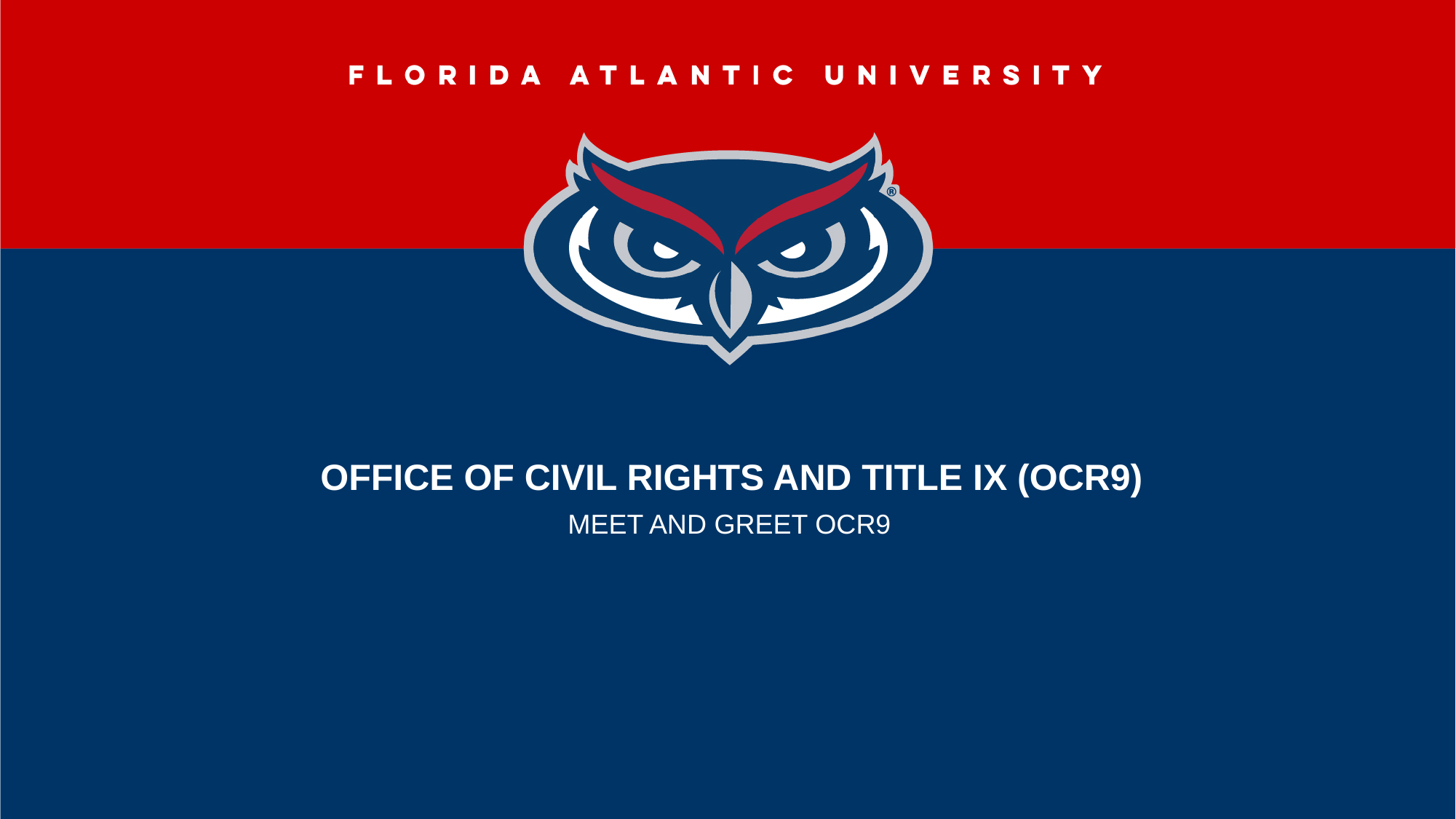

# OFFICE OF CIVIL RIGHTS AND TITLE IX (OCR9)
MEET AND GREET OCR9